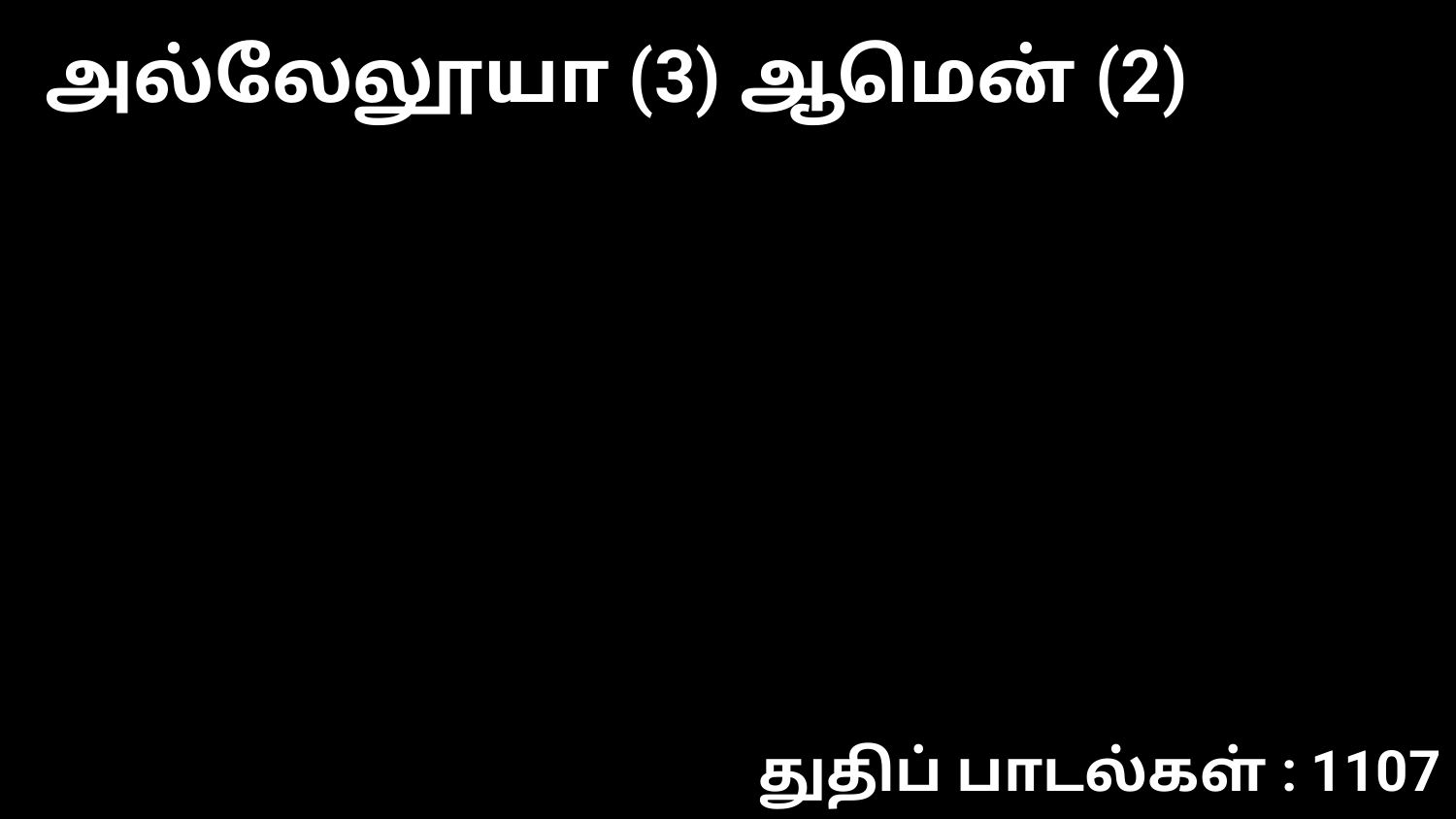

அல்லேலூயா (3) ஆமென் (2)
துதிப் பாடல்கள் : 1107